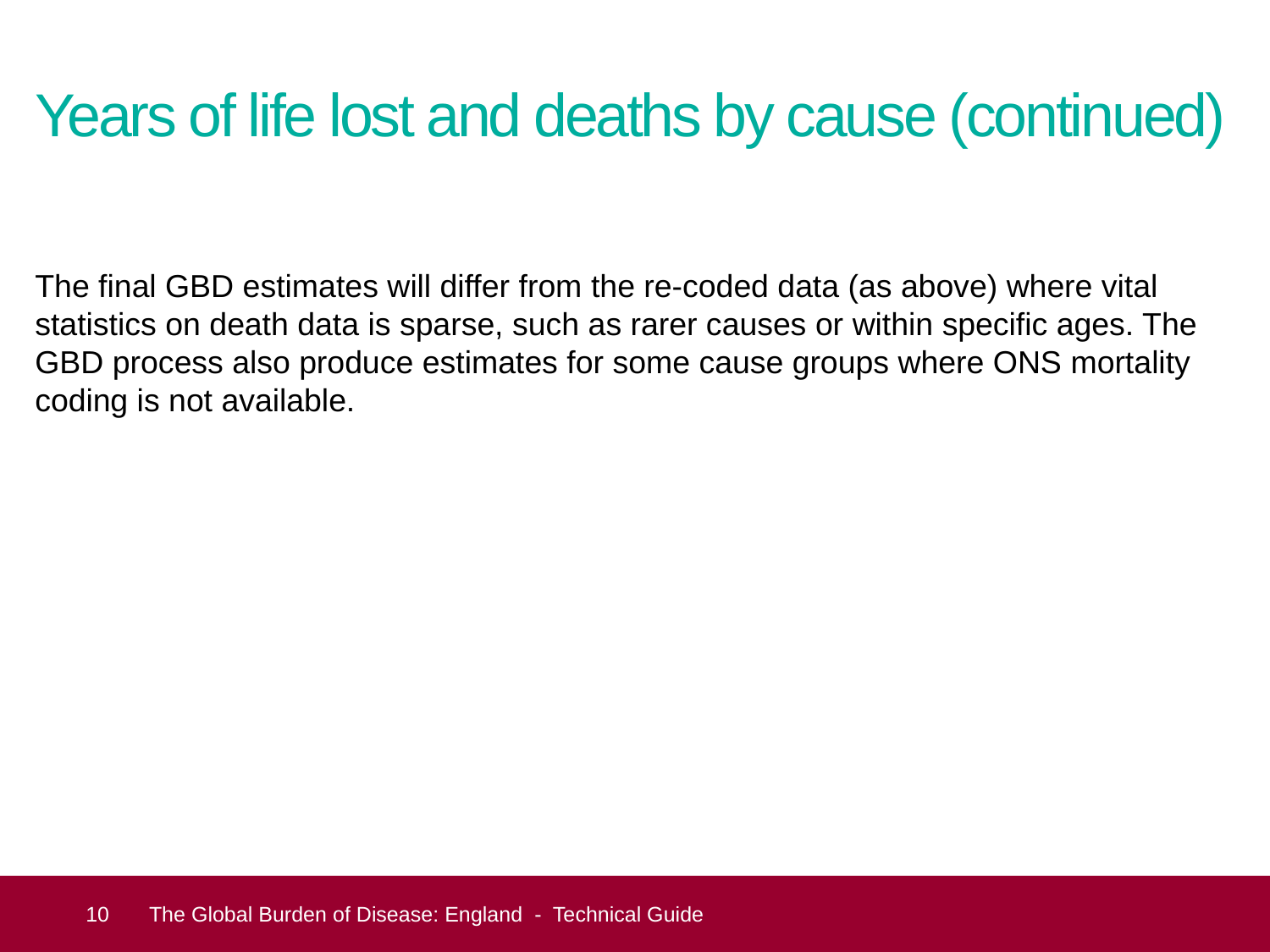

# Years of life lost and deaths by cause (continued)
The final GBD estimates will differ from the re-coded data (as above) where vital statistics on death data is sparse, such as rarer causes or within specific ages. The GBD process also produce estimates for some cause groups where ONS mortality coding is not available.
  10
The Global Burden of Disease: England  -  Technical Guide